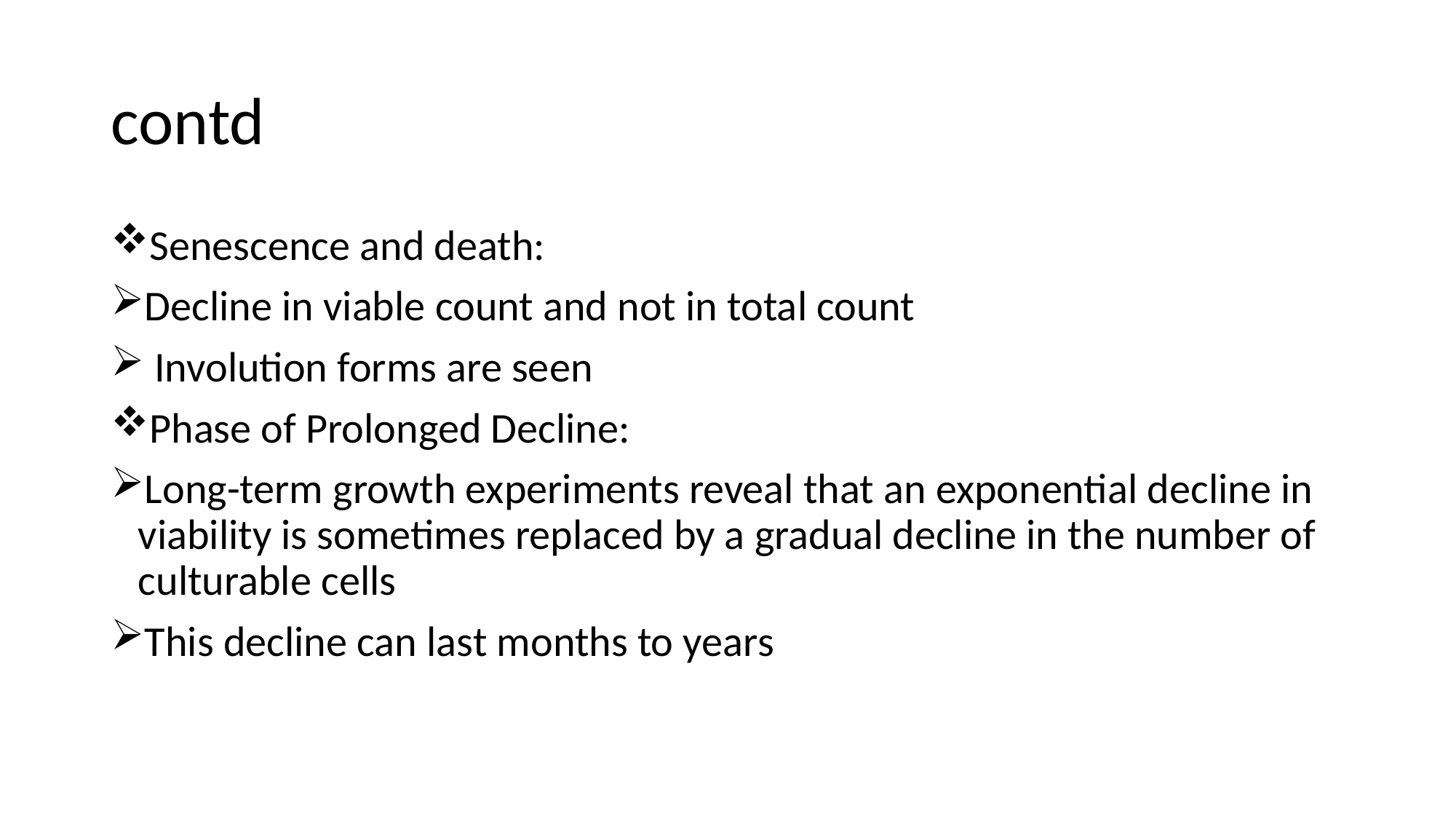

# contd
Senescence and death:
Decline in viable count and not in total count
 Involution forms are seen
Phase of Prolonged Decline:
Long-term growth experiments reveal that an exponential decline in viability is sometimes replaced by a gradual decline in the number of culturable cells
This decline can last months to years